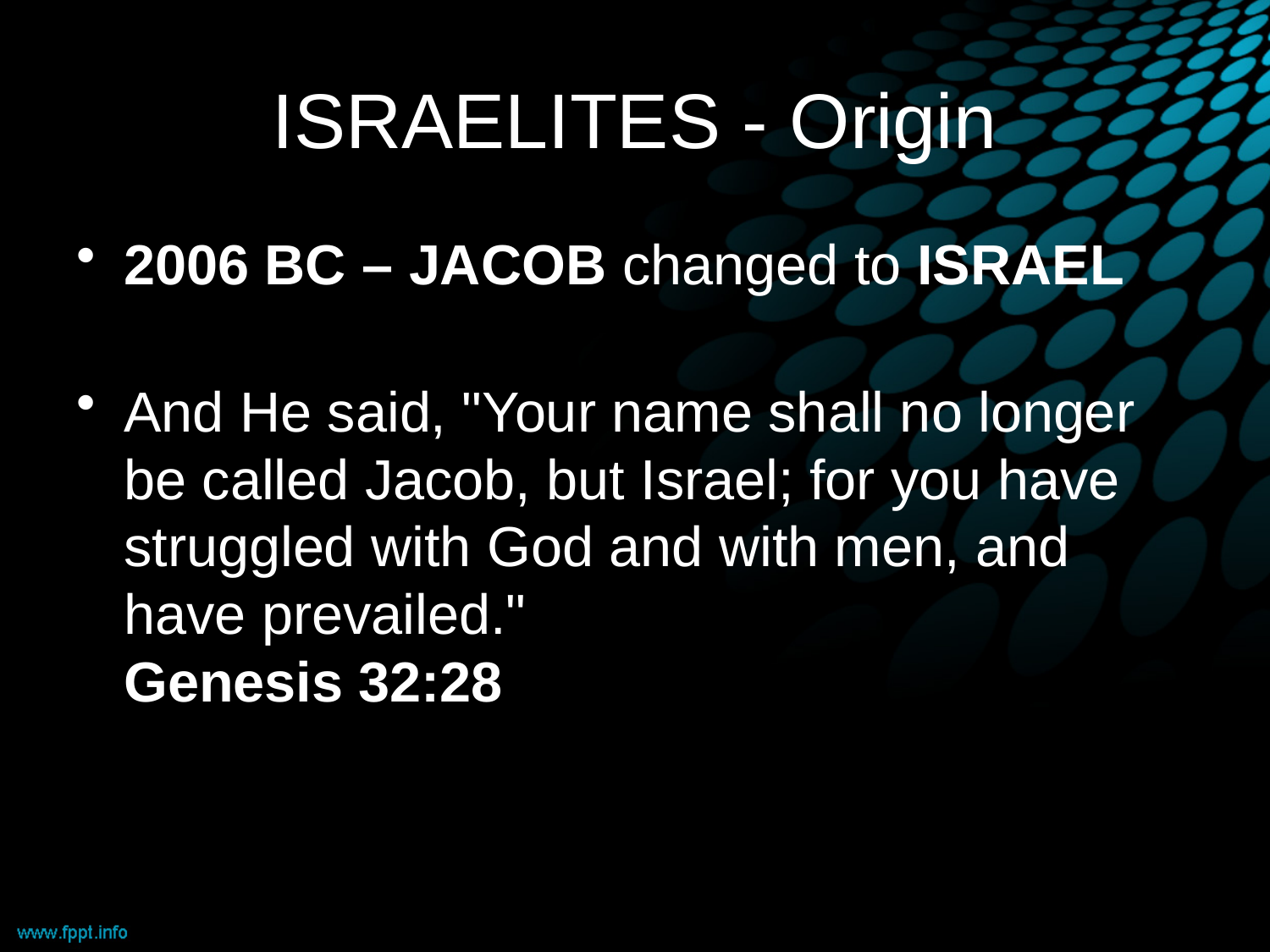

# ISRAELITES - Origin
2006 BC – JACOB changed to ISRAEL
And He said, "Your name shall no longer be called Jacob, but Israel; for you have struggled with God and with men, and have prevailed."
Genesis 32:28